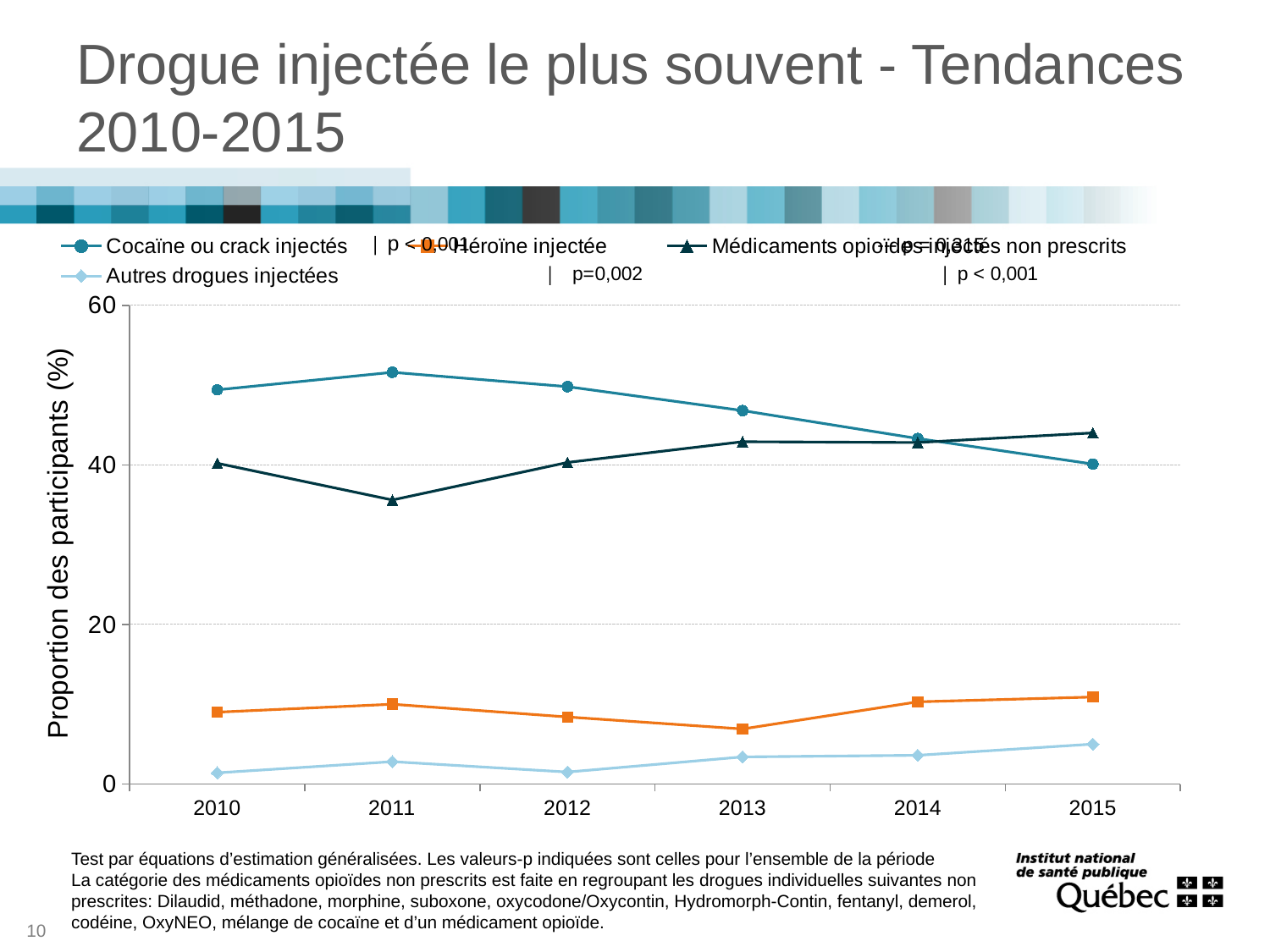

# Drogue injectée le plus souvent - Tendances 2010-2015

### Chart

| Category | Cocaïne ou crack injectés | Héroïne injectée | Médicaments opioïdes injectés non prescrits | Autres drogues injectées |
|---|---|---|---|---|
| 2010 | 49.4 | 9.0 | 40.2 | 1.4 |
| 2011 | 51.6 | 10.0 | 35.6 | 2.8 |
| 2012 | 49.8 | 8.4 | 40.3 | 1.5 |
| 2013 | 46.8 | 6.9 | 42.9 | 3.4 |
| 2014 | 43.3 | 10.3 | 42.8 | 3.6 |
| 2015 | 40.1 | 10.9 | 44.0 | 5.0 |
--- p = 0,315
Test par équations d’estimation généralisées. Les valeurs-p indiquées sont celles pour l’ensemble de la période
La catégorie des médicaments opioïdes non prescrits est faite en regroupant les drogues individuelles suivantes non prescrites: Dilaudid, méthadone, morphine, suboxone, oxycodone/Oxycontin, Hydromorph-Contin, fentanyl, demerol, codéine, OxyNEO, mélange de cocaïne et d’un médicament opioïde.
10